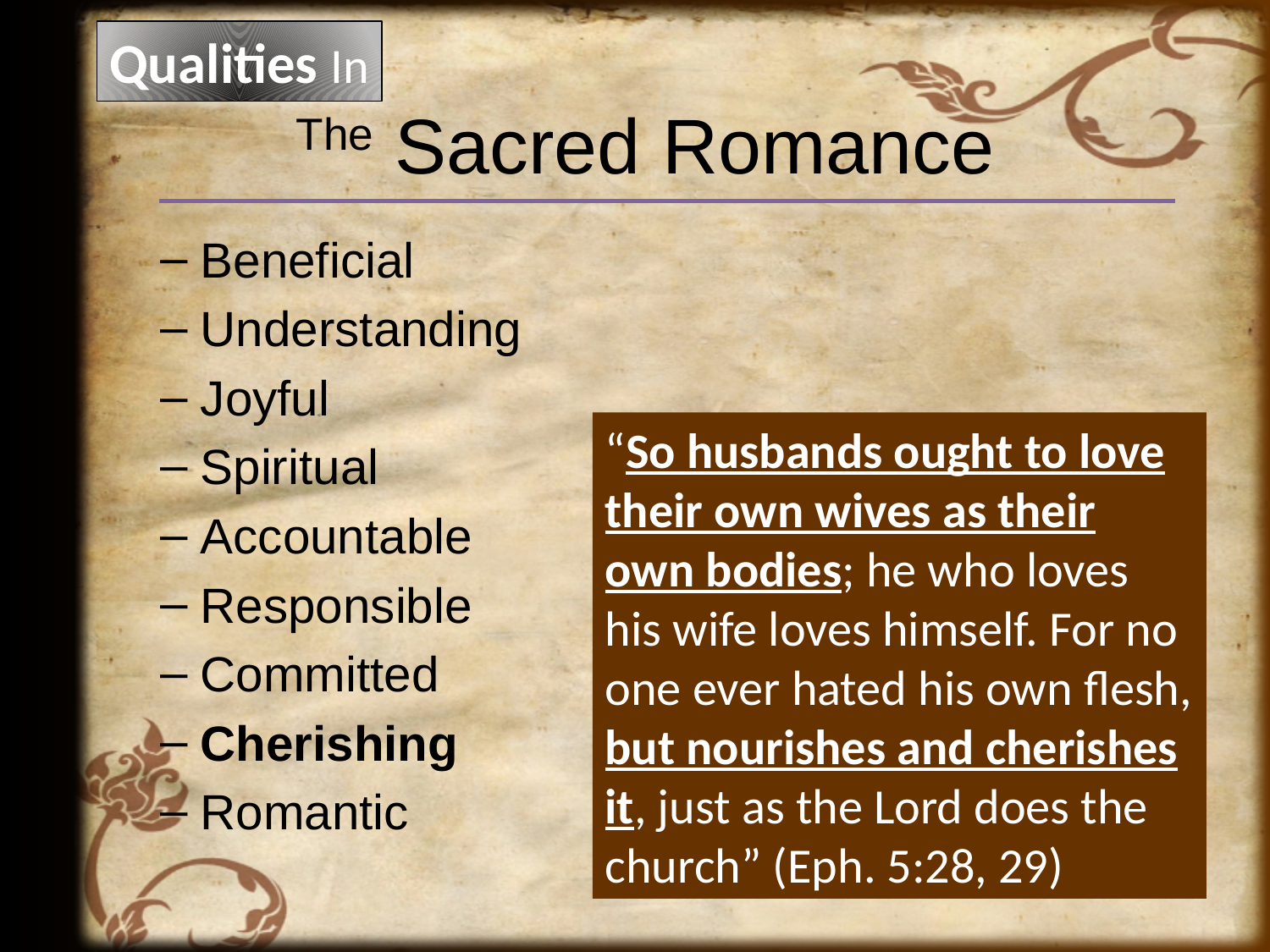

Qualities In
# The Sacred Romance
Beneficial
Understanding
Joyful
Spiritual
Accountable
Responsible
Committed
Cherishing
Romantic

“So husbands ought to love their own wives as their own bodies; he who loves his wife loves himself. For no one ever hated his own flesh, but nourishes and cherishes it, just as the Lord does the church” (Eph. 5:28, 29)